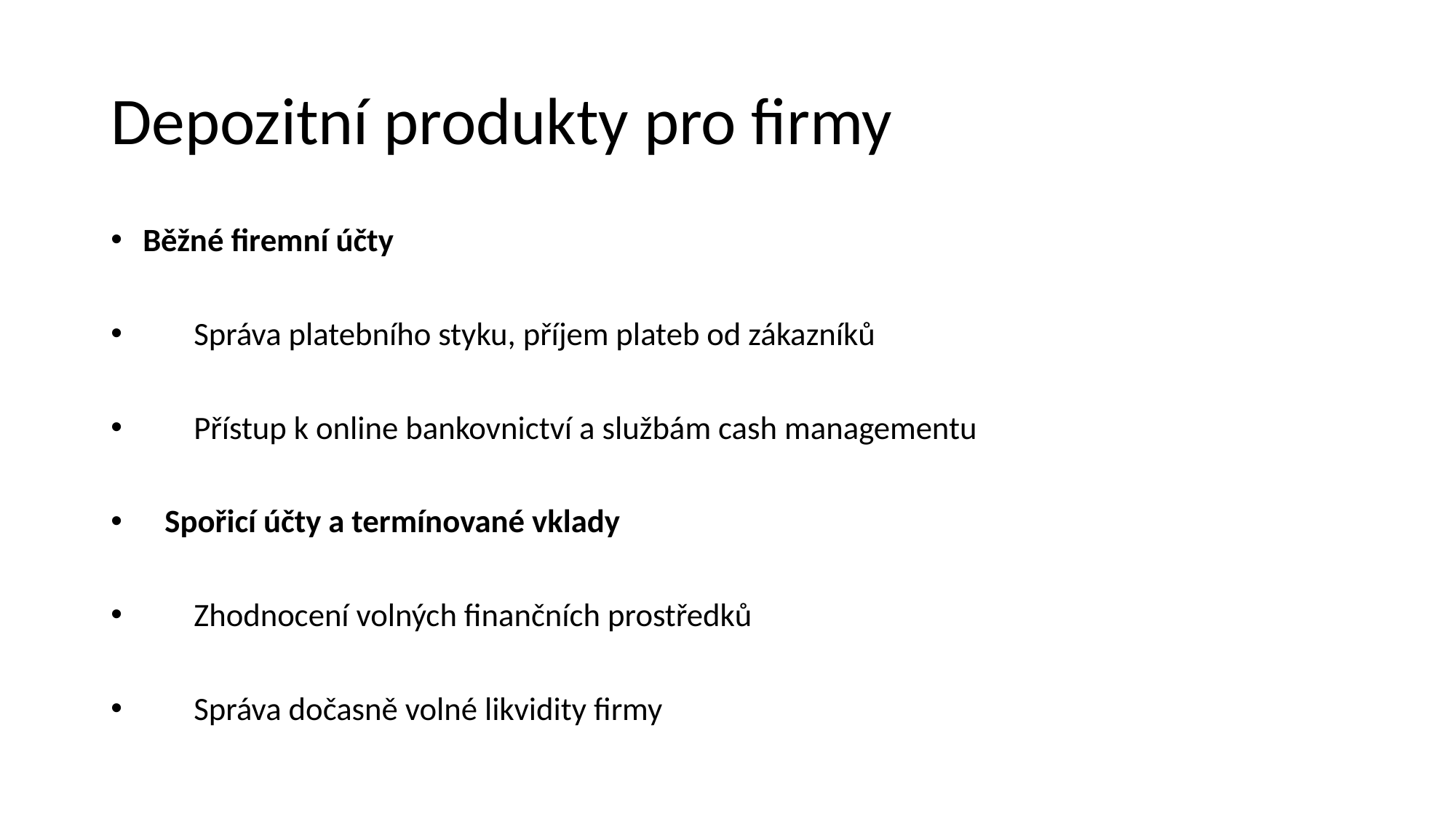

# Depozitní produkty pro firmy
 Běžné firemní účty

        Správa platebního styku, příjem plateb od zákazníků

        Přístup k online bankovnictví a službám cash managementu

    Spořicí účty a termínované vklady

        Zhodnocení volných finančních prostředků

        Správa dočasně volné likvidity firmy